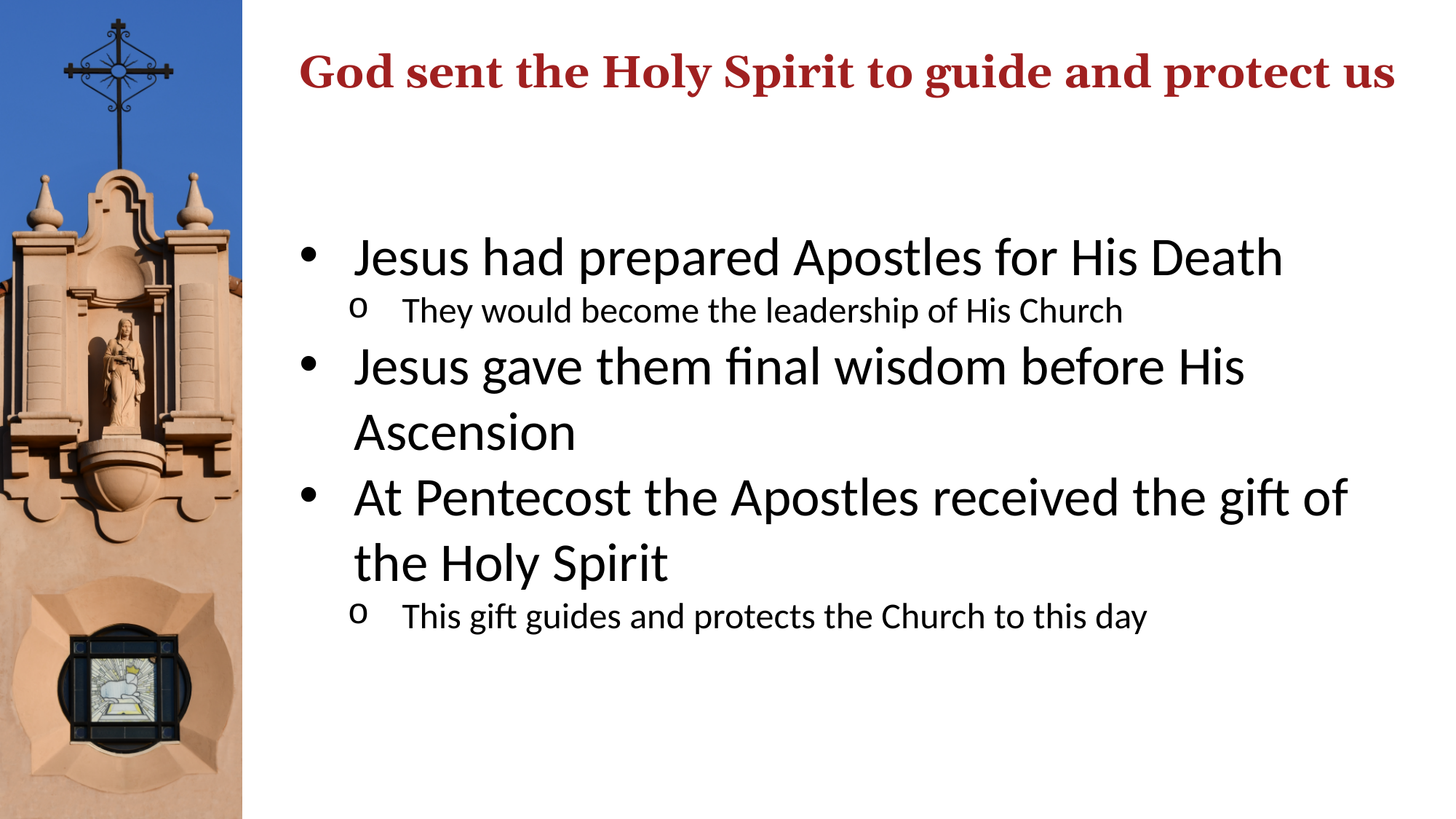

# God sent the Holy Spirit to guide and protect us
Jesus had prepared Apostles for His Death
They would become the leadership of His Church
Jesus gave them final wisdom before His Ascension
At Pentecost the Apostles received the gift of the Holy Spirit
This gift guides and protects the Church to this day